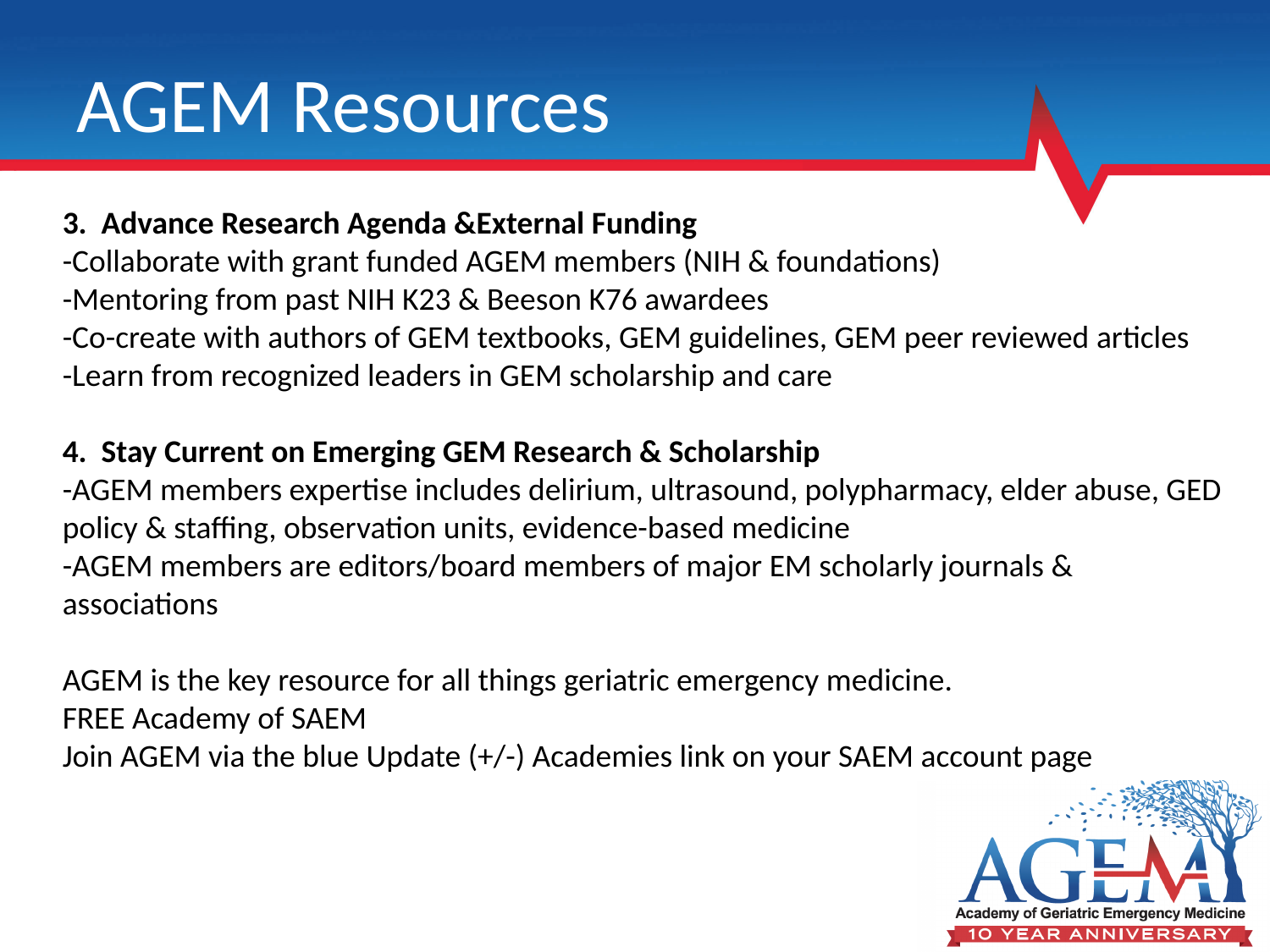

# AGEM Resources

3.  Advance Research Agenda &External Funding
-Collaborate with grant funded AGEM members (NIH & foundations)
-Mentoring from past NIH K23 & Beeson K76 awardees
-Co-create with authors of GEM textbooks, GEM guidelines, GEM peer reviewed articles
-Learn from recognized leaders in GEM scholarship and care

4.  Stay Current on Emerging GEM Research & Scholarship
-AGEM members expertise includes delirium, ultrasound, polypharmacy, elder abuse, GED policy & staffing, observation units, evidence-based medicine
-AGEM members are editors/board members of major EM scholarly journals & associations

AGEM is the key resource for all things geriatric emergency medicine.
FREE Academy of SAEM
Join AGEM via the blue Update (+/-) Academies link on your SAEM account page